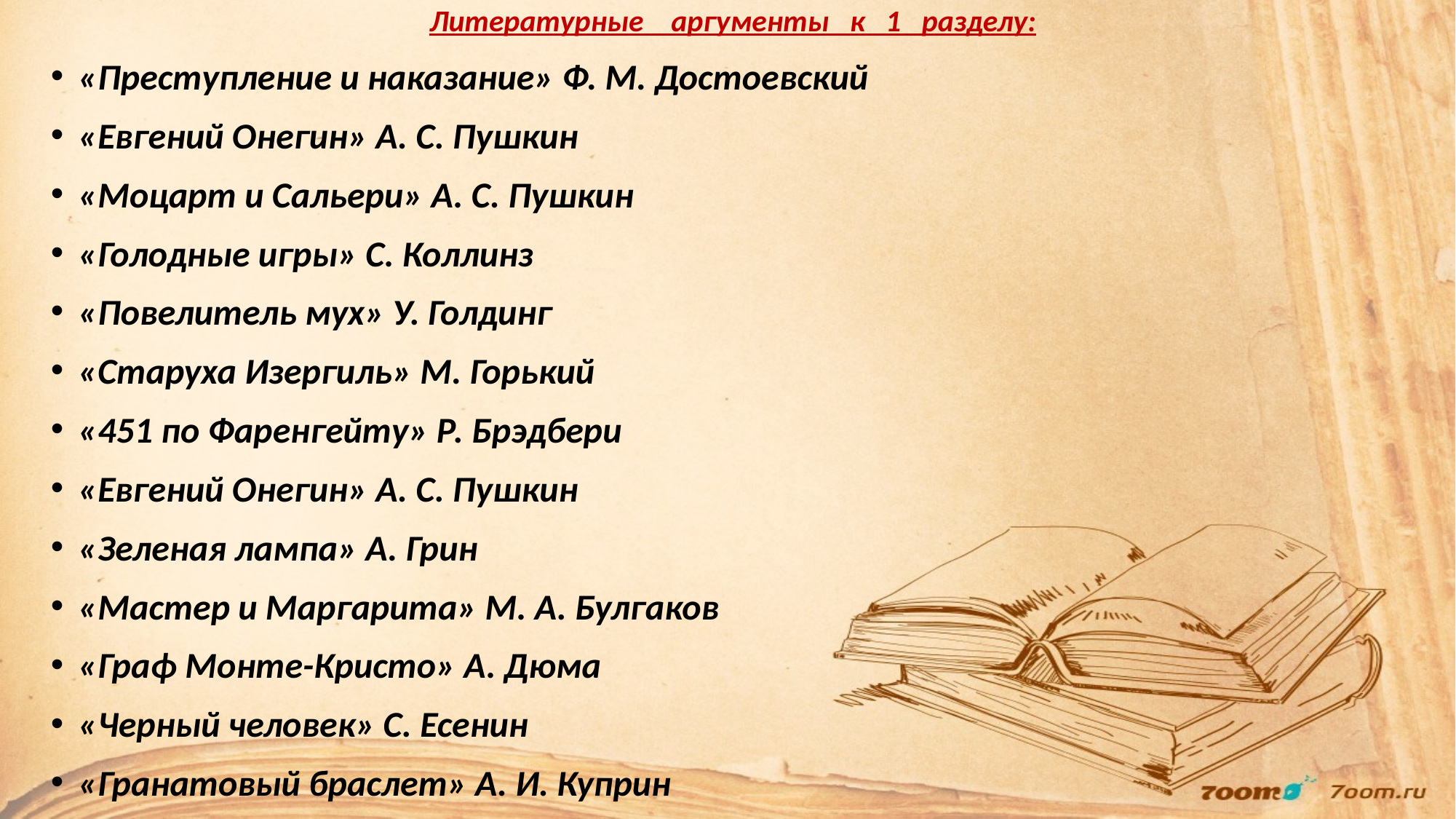

Литературные    аргументы   к   1   разделу:
«Преступление и наказание» Ф. М. Достоевский
«Евгений Онегин» А. С. Пушкин
«Моцарт и Сальери» А. С. Пушкин
«Голодные игры» С. Коллинз
«Повелитель мух» У. Голдинг
«Старуха Изергиль» М. Горький
«451 по Фаренгейту» Р. Брэдбери
«Евгений Онегин» А. С. Пушкин
«Зеленая лампа» А. Грин
«Мастер и Маргарита» М. А. Булгаков
«Граф Монте-Кристо» А. Дюма
«Черный человек» С. Есенин
«Гранатовый браслет» А. И. Куприн